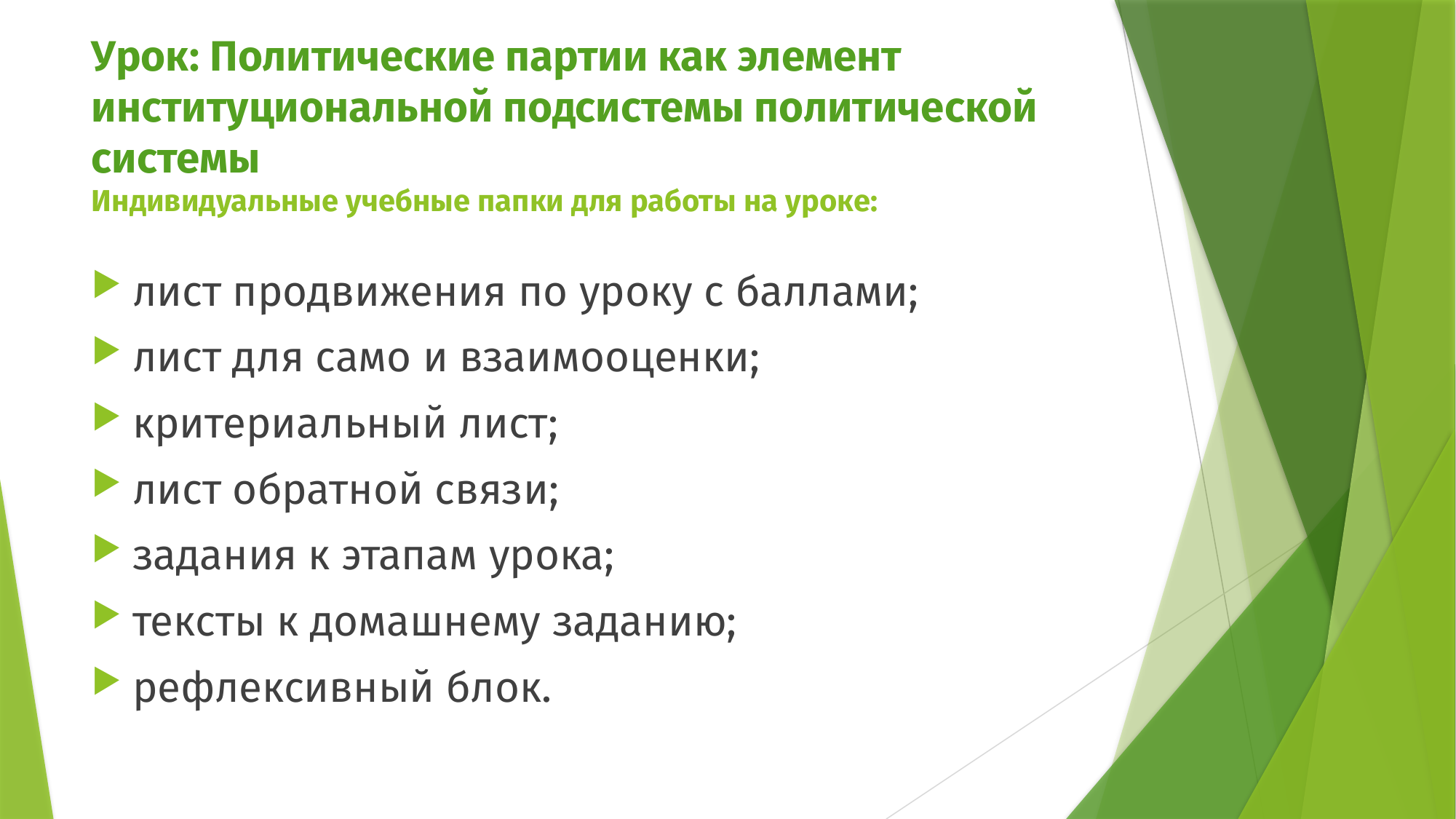

# Урок: Политические партии как элемент институциональной подсистемы политической системы Индивидуальные учебные папки для работы на уроке:
лист продвижения по уроку с баллами;
лист для само и взаимооценки;
критериальный лист;
лист обратной связи;
задания к этапам урока;
тексты к домашнему заданию;
рефлексивный блок.